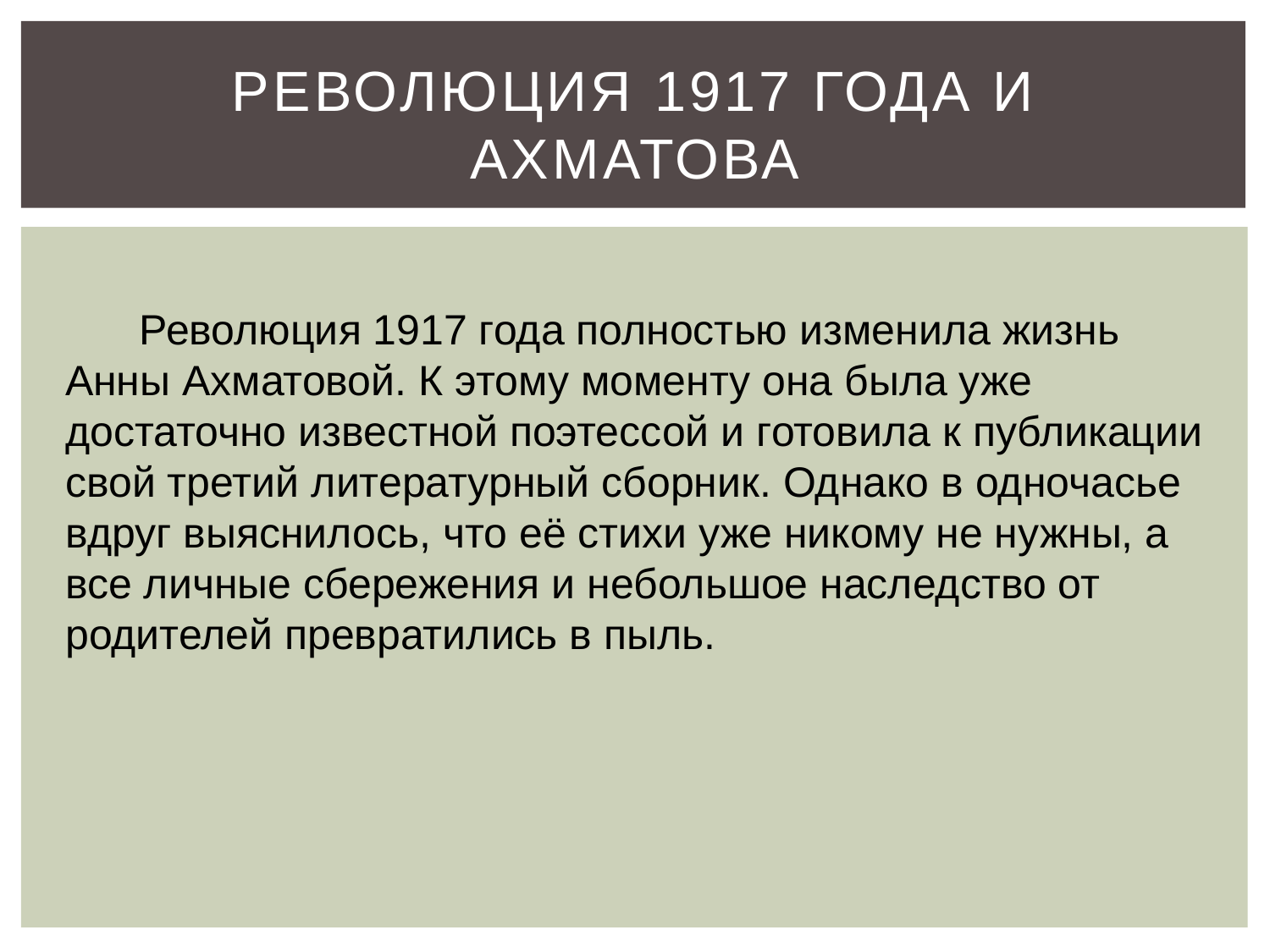

# Революция 1917 года и ахматова
Революция 1917 года полностью изменила жизнь Анны Ахматовой. К этому моменту она была уже достаточно известной поэтессой и готовила к публикации свой третий литературный сборник. Однако в одночасье вдруг выяснилось, что её стихи уже никому не нужны, а все личные сбережения и небольшое наследство от родителей превратились в пыль.